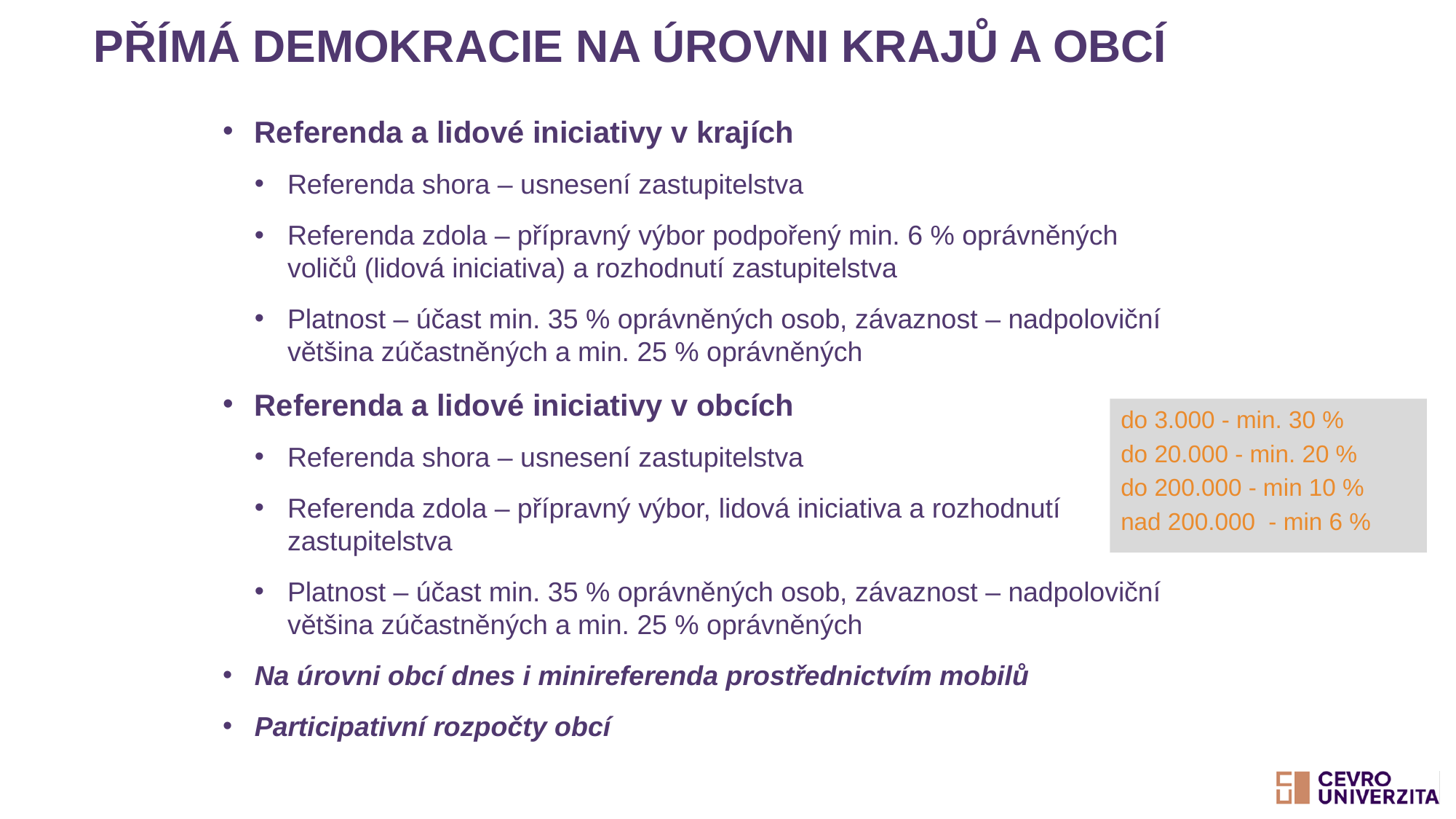

# Přímá demokracie na úrovni krajů a obcí
Referenda a lidové iniciativy v krajích
Referenda shora – usnesení zastupitelstva
Referenda zdola – přípravný výbor podpořený min. 6 % oprávněných voličů (lidová iniciativa) a rozhodnutí zastupitelstva
Platnost – účast min. 35 % oprávněných osob, závaznost – nadpoloviční většina zúčastněných a min. 25 % oprávněných
Referenda a lidové iniciativy v obcích
Referenda shora – usnesení zastupitelstva
Referenda zdola – přípravný výbor, lidová iniciativa a rozhodnutí zastupitelstva
Platnost – účast min. 35 % oprávněných osob, závaznost – nadpoloviční většina zúčastněných a min. 25 % oprávněných
Na úrovni obcí dnes i minireferenda prostřednictvím mobilů
Participativní rozpočty obcí
do 3.000 - min. 30 %
do 20.000 - min. 20 %
do 200.000 - min 10 %
nad 200.000  - min 6 %